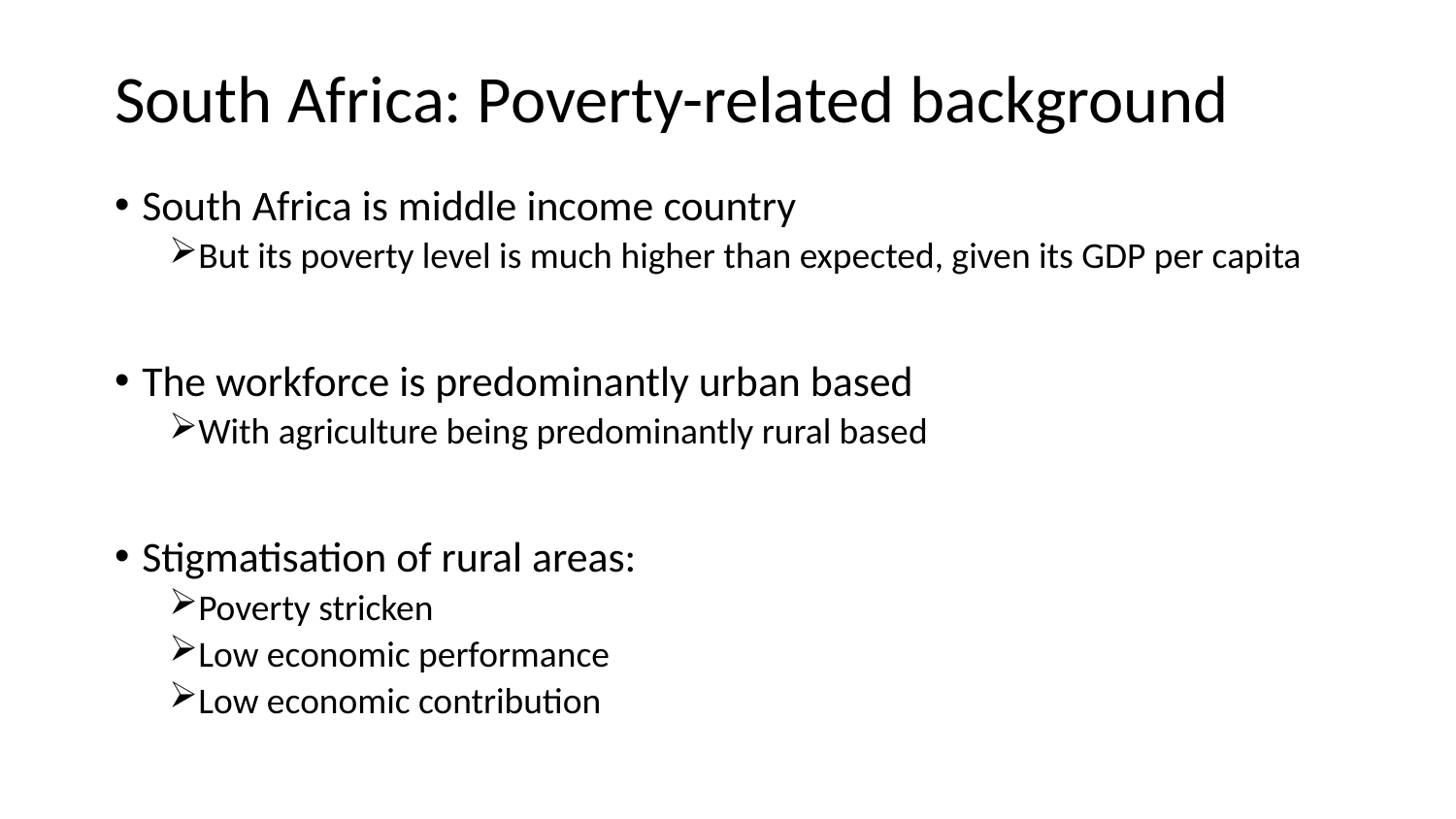

# South Africa: Poverty-related background
South Africa is middle income country
But its poverty level is much higher than expected, given its GDP per capita

The workforce is predominantly urban based
With agriculture being predominantly rural based

Stigmatisation of rural areas:
Poverty stricken
Low economic performance
Low economic contribution